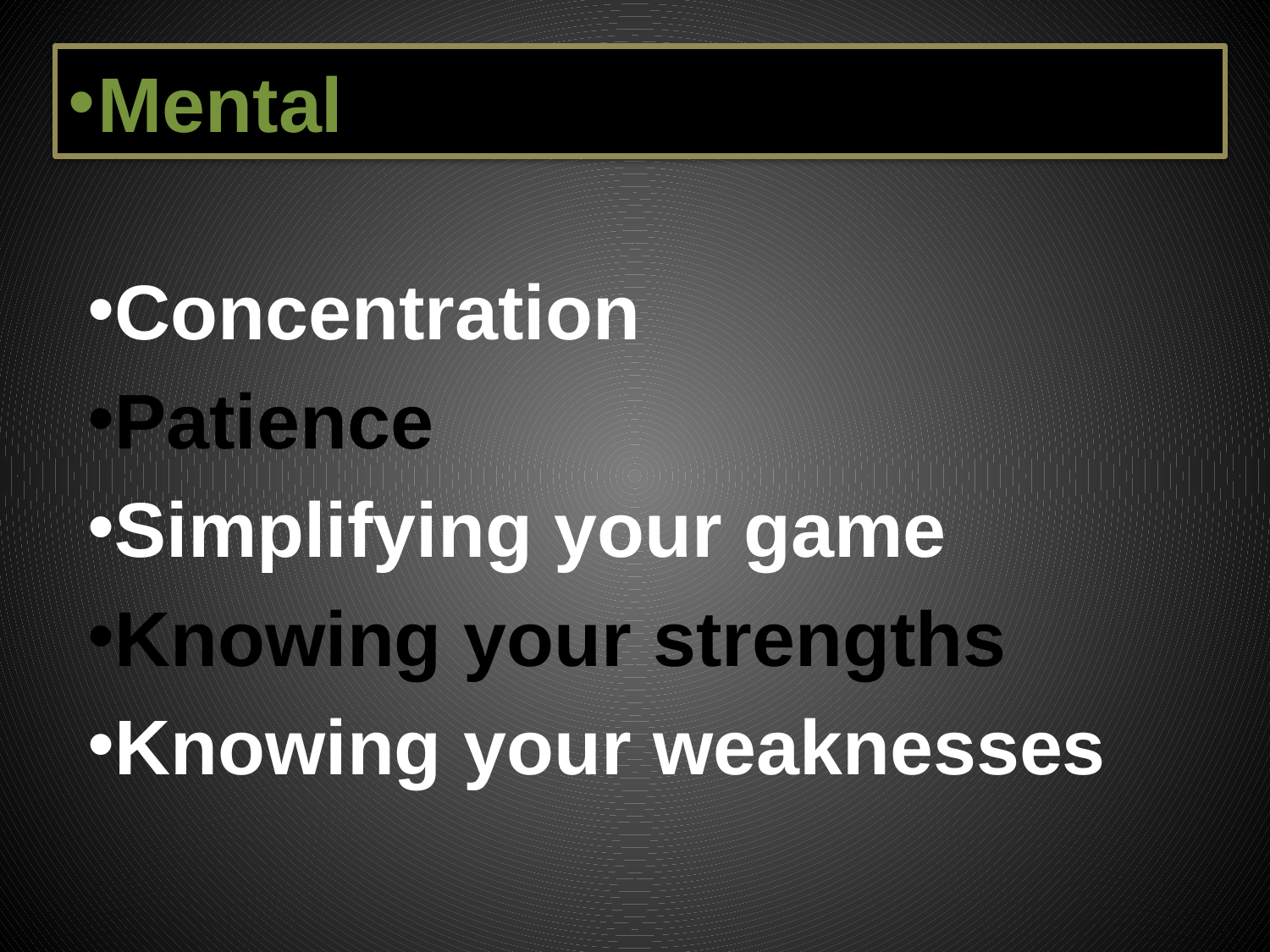

# Mental
Concentration
Patience
Simplifying your game
Knowing your strengths
Knowing your weaknesses